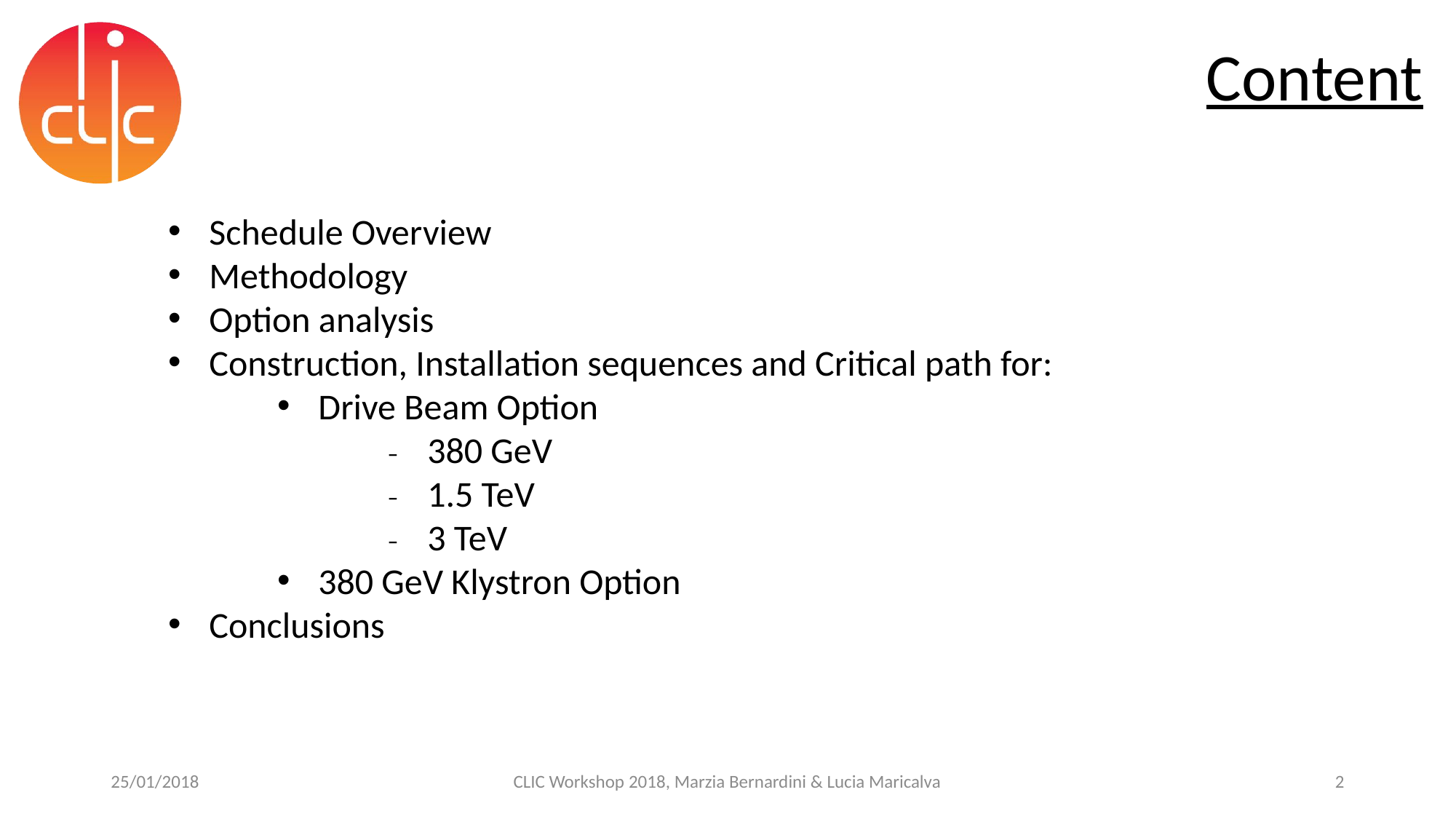

# Content
Schedule Overview
Methodology
Option analysis
Construction, Installation sequences and Critical path for:
Drive Beam Option
380 GeV
1.5 TeV
3 TeV
380 GeV Klystron Option
Conclusions
25/01/2018
CLIC Workshop 2018, Marzia Bernardini & Lucia Maricalva
2